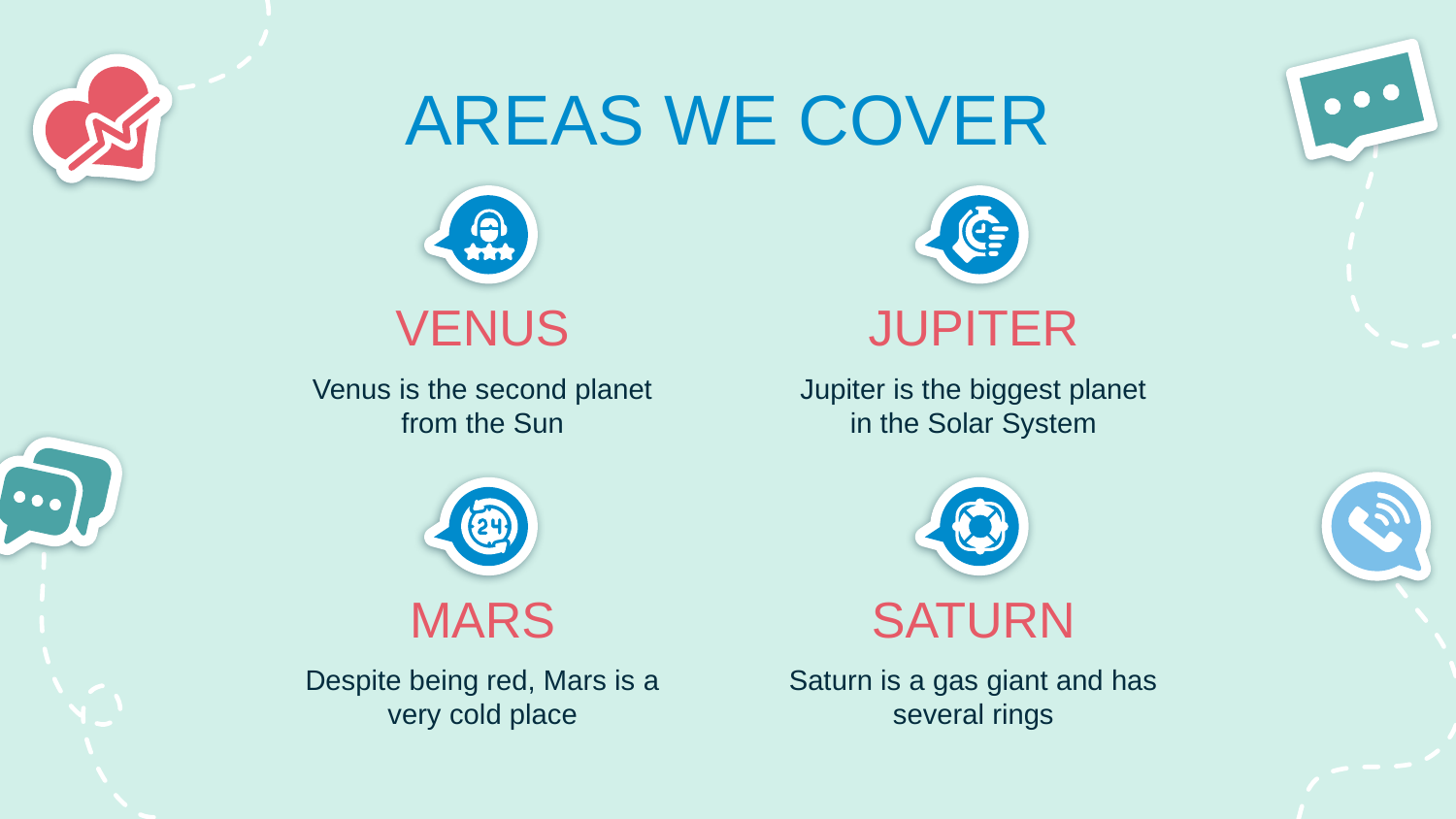

# AREAS WE COVER

VENUS
JUPITER
Venus is the second planet from the Sun
Jupiter is the biggest planet in the Solar System

MARS
SATURN
Despite being red, Mars is a very cold place
Saturn is a gas giant and has several rings